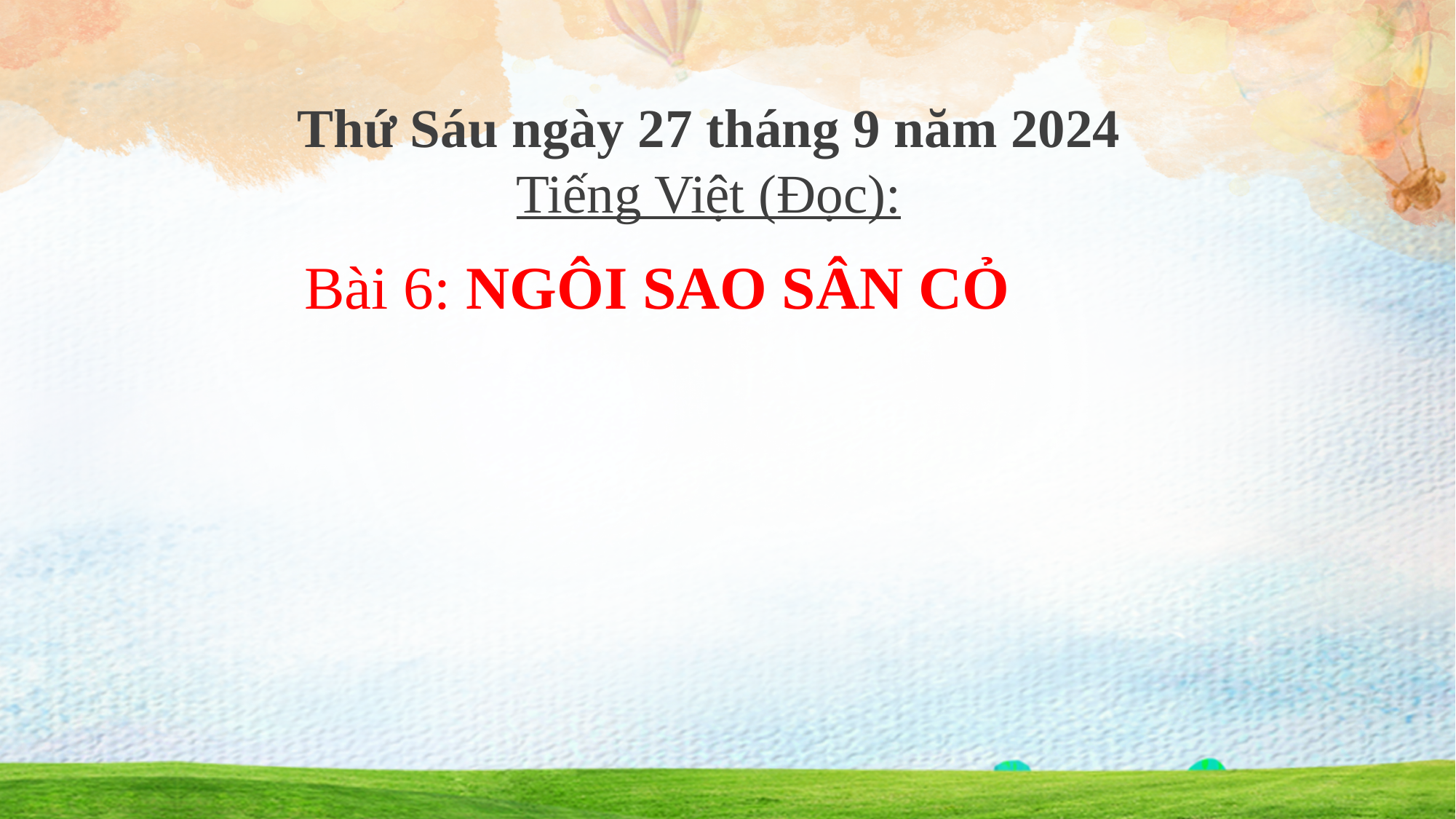

Thứ Sáu ngày 27 tháng 9 năm 2024
Tiếng Việt (Đọc):
Bài 6: NGÔI SAO SÂN CỎ